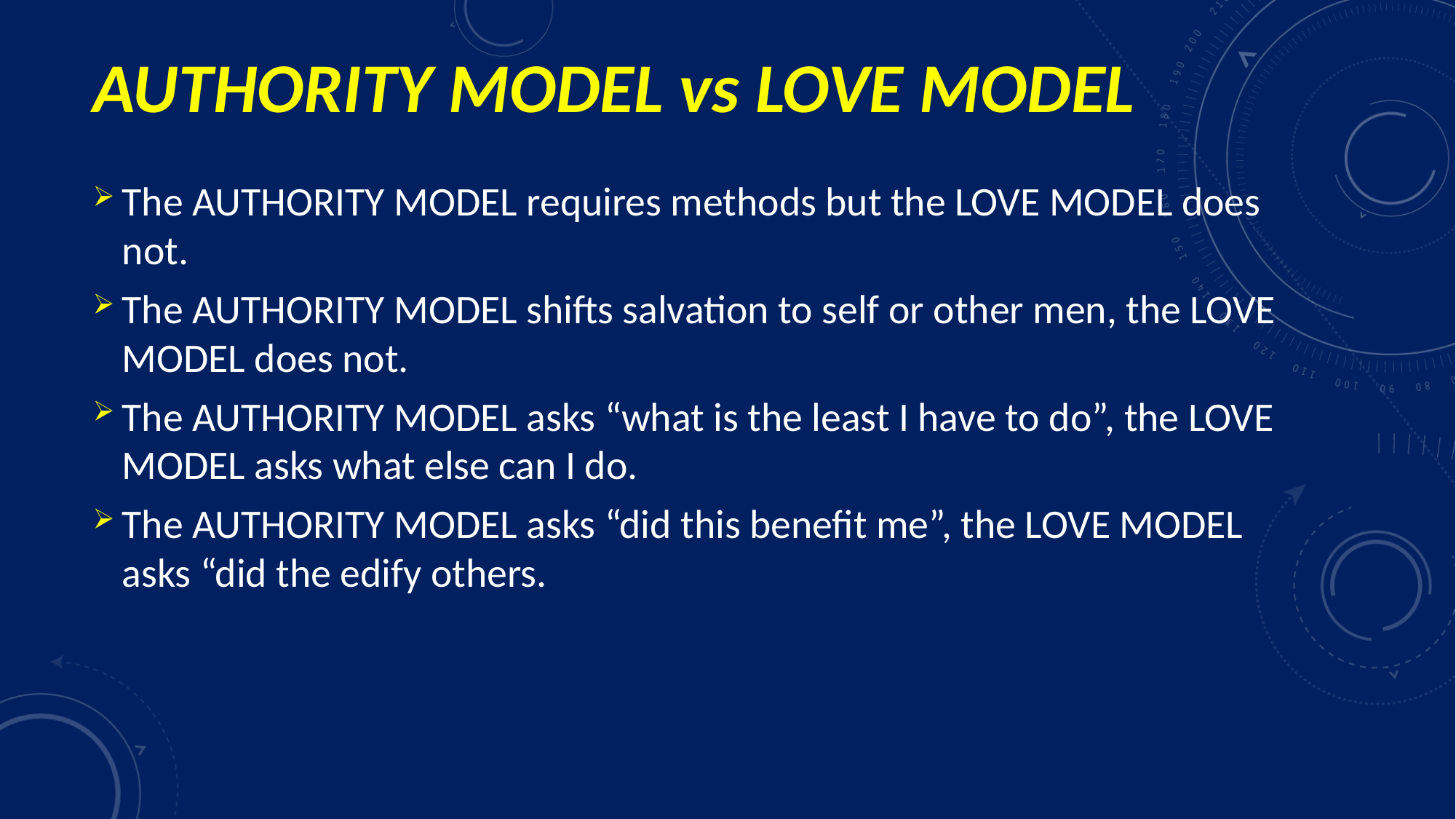

# AUTHORITY MODEL vs LOVE MODEL
The AUTHORITY MODEL requires methods but the LOVE MODEL does not.
The AUTHORITY MODEL shifts salvation to self or other men, the LOVE MODEL does not.
The AUTHORITY MODEL asks “what is the least I have to do”, the LOVE MODEL asks what else can I do.
The AUTHORITY MODEL asks “did this benefit me”, the LOVE MODEL asks “did the edify others.